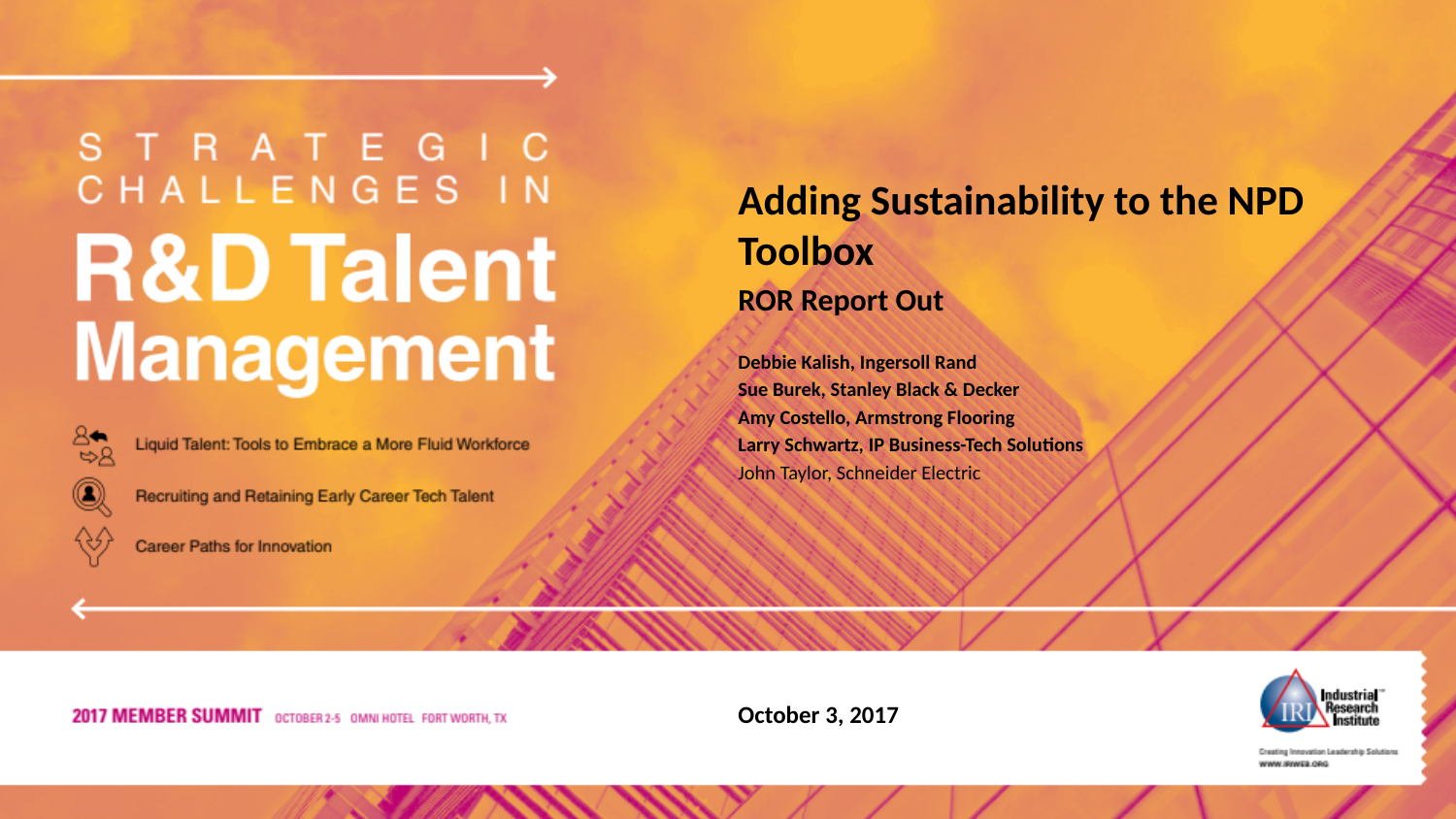

Adding Sustainability to the NPD Toolbox
ROR Report Out

Debbie Kalish, Ingersoll Rand
Sue Burek, Stanley Black & Decker
Amy Costello, Armstrong Flooring
Larry Schwartz, IP Business-Tech Solutions
John Taylor, Schneider Electric

October 3, 2017